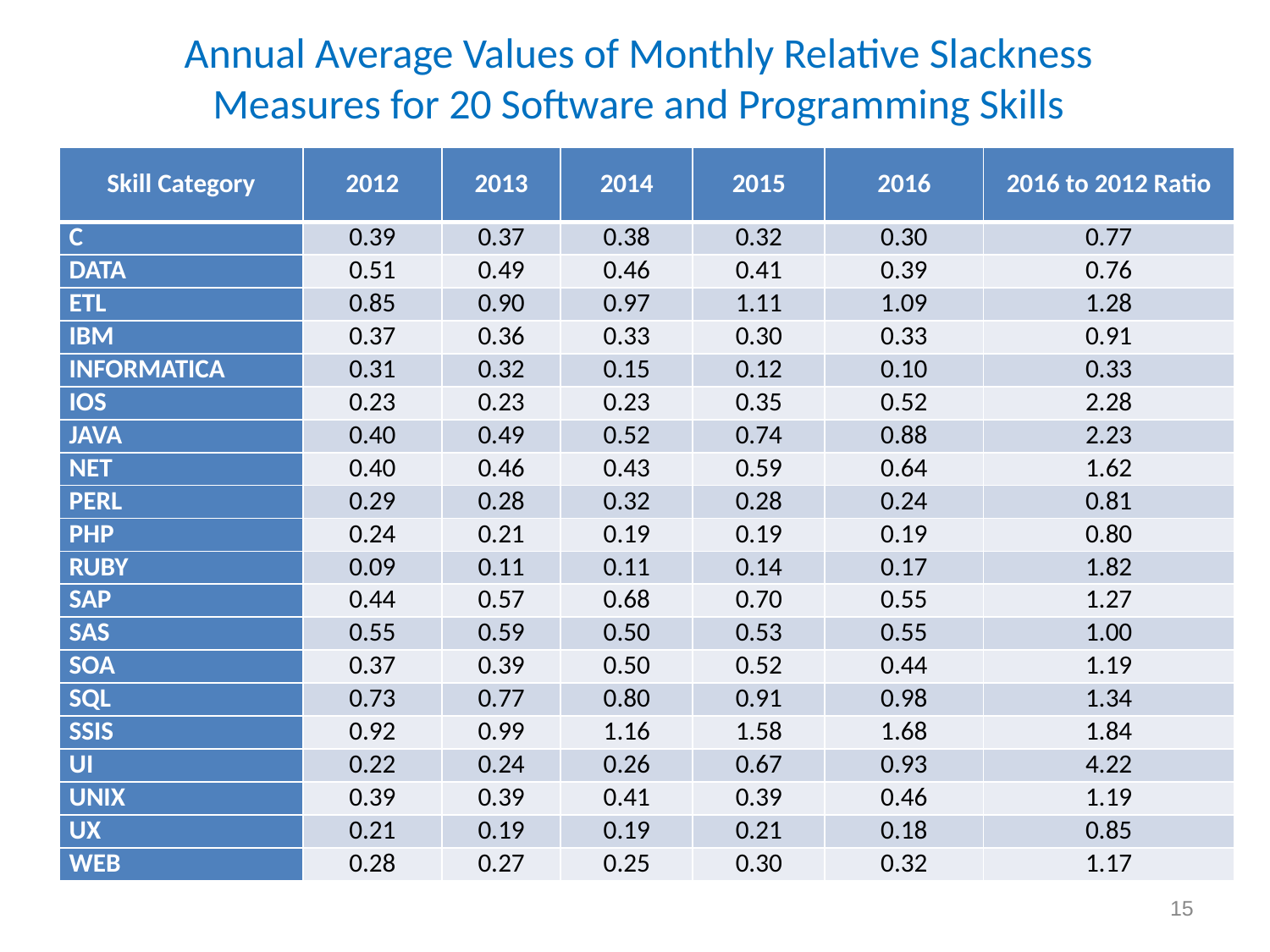

Annual Average Values of Monthly Relative Slackness Measures for 20 Software and Programming Skills
| Skill Category | 2012 | 2013 | 2014 | 2015 | 2016 | 2016 to 2012 Ratio |
| --- | --- | --- | --- | --- | --- | --- |
| C | 0.39 | 0.37 | 0.38 | 0.32 | 0.30 | 0.77 |
| DATA | 0.51 | 0.49 | 0.46 | 0.41 | 0.39 | 0.76 |
| ETL | 0.85 | 0.90 | 0.97 | 1.11 | 1.09 | 1.28 |
| IBM | 0.37 | 0.36 | 0.33 | 0.30 | 0.33 | 0.91 |
| INFORMATICA | 0.31 | 0.32 | 0.15 | 0.12 | 0.10 | 0.33 |
| IOS | 0.23 | 0.23 | 0.23 | 0.35 | 0.52 | 2.28 |
| JAVA | 0.40 | 0.49 | 0.52 | 0.74 | 0.88 | 2.23 |
| NET | 0.40 | 0.46 | 0.43 | 0.59 | 0.64 | 1.62 |
| PERL | 0.29 | 0.28 | 0.32 | 0.28 | 0.24 | 0.81 |
| PHP | 0.24 | 0.21 | 0.19 | 0.19 | 0.19 | 0.80 |
| RUBY | 0.09 | 0.11 | 0.11 | 0.14 | 0.17 | 1.82 |
| SAP | 0.44 | 0.57 | 0.68 | 0.70 | 0.55 | 1.27 |
| SAS | 0.55 | 0.59 | 0.50 | 0.53 | 0.55 | 1.00 |
| SOA | 0.37 | 0.39 | 0.50 | 0.52 | 0.44 | 1.19 |
| SQL | 0.73 | 0.77 | 0.80 | 0.91 | 0.98 | 1.34 |
| SSIS | 0.92 | 0.99 | 1.16 | 1.58 | 1.68 | 1.84 |
| UI | 0.22 | 0.24 | 0.26 | 0.67 | 0.93 | 4.22 |
| UNIX | 0.39 | 0.39 | 0.41 | 0.39 | 0.46 | 1.19 |
| UX | 0.21 | 0.19 | 0.19 | 0.21 | 0.18 | 0.85 |
| WEB | 0.28 | 0.27 | 0.25 | 0.30 | 0.32 | 1.17 |
15